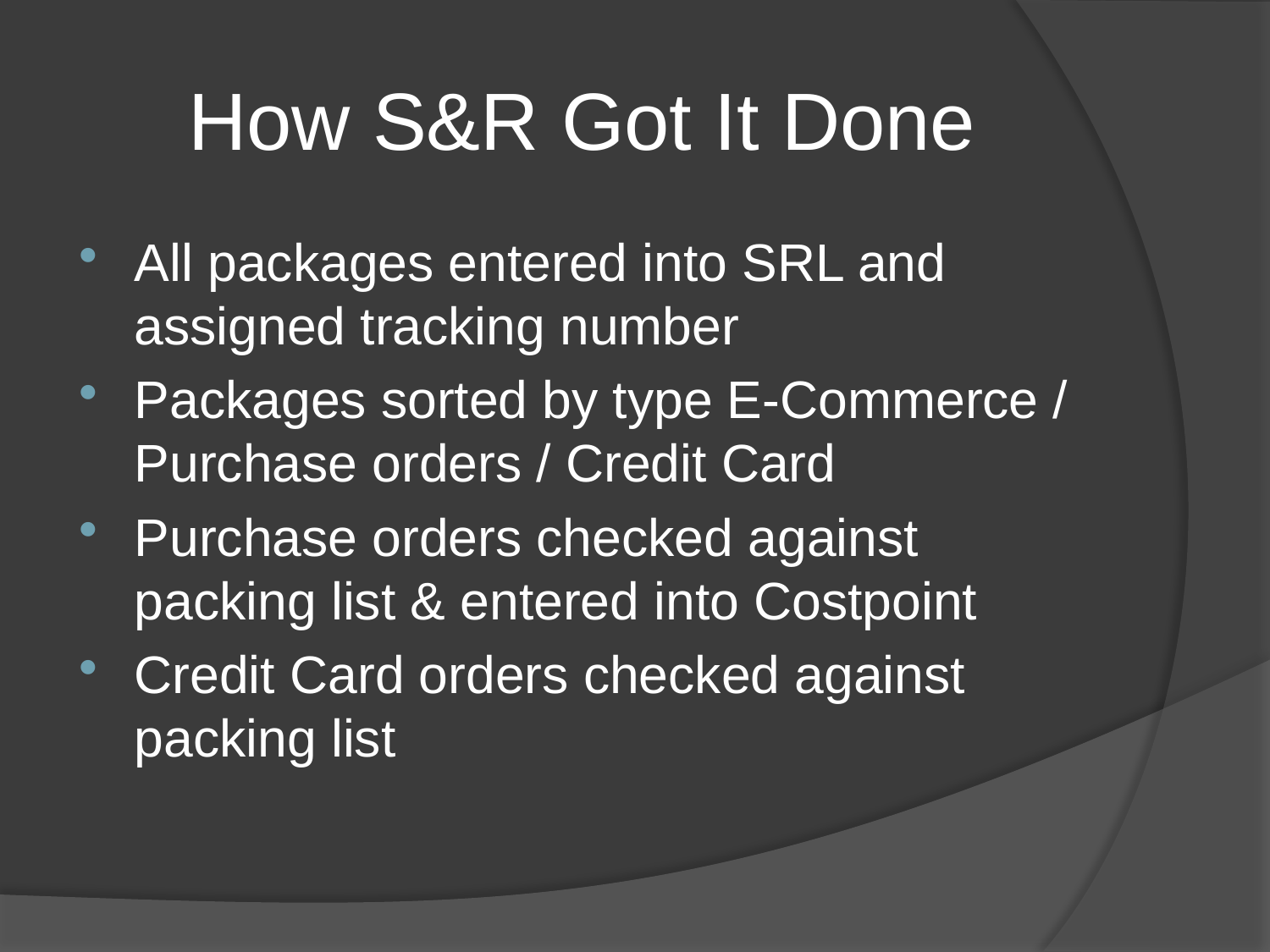

# How S&R Got It Done
All packages entered into SRL and assigned tracking number
Packages sorted by type E-Commerce / Purchase orders / Credit Card
Purchase orders checked against packing list & entered into Costpoint
Credit Card orders checked against packing list